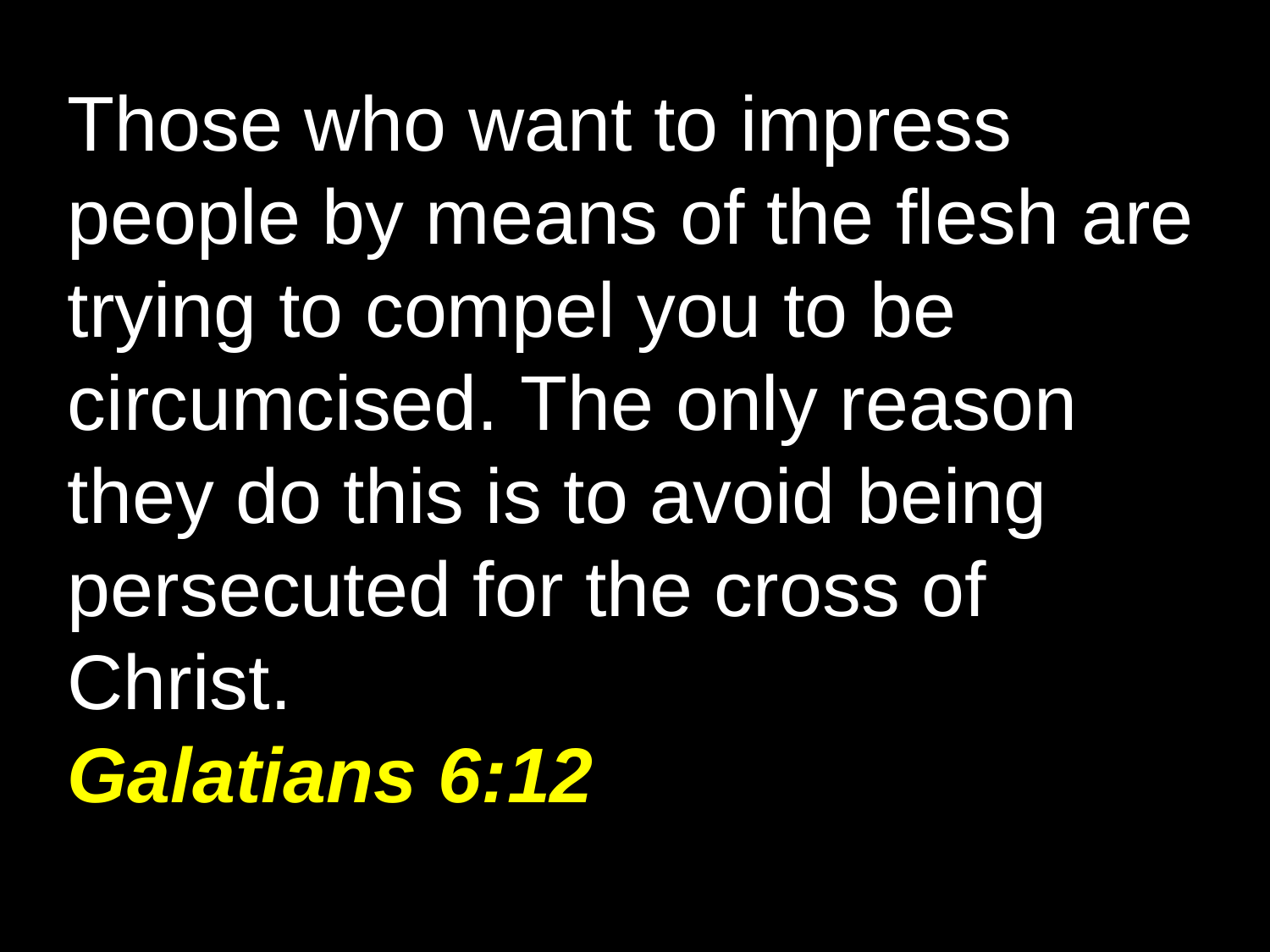

# Those who want to impress people by means of the flesh are trying to compel you to be circumcised. The only reason they do this is to avoid being persecuted for the cross of Christ.  Galatians 6:12